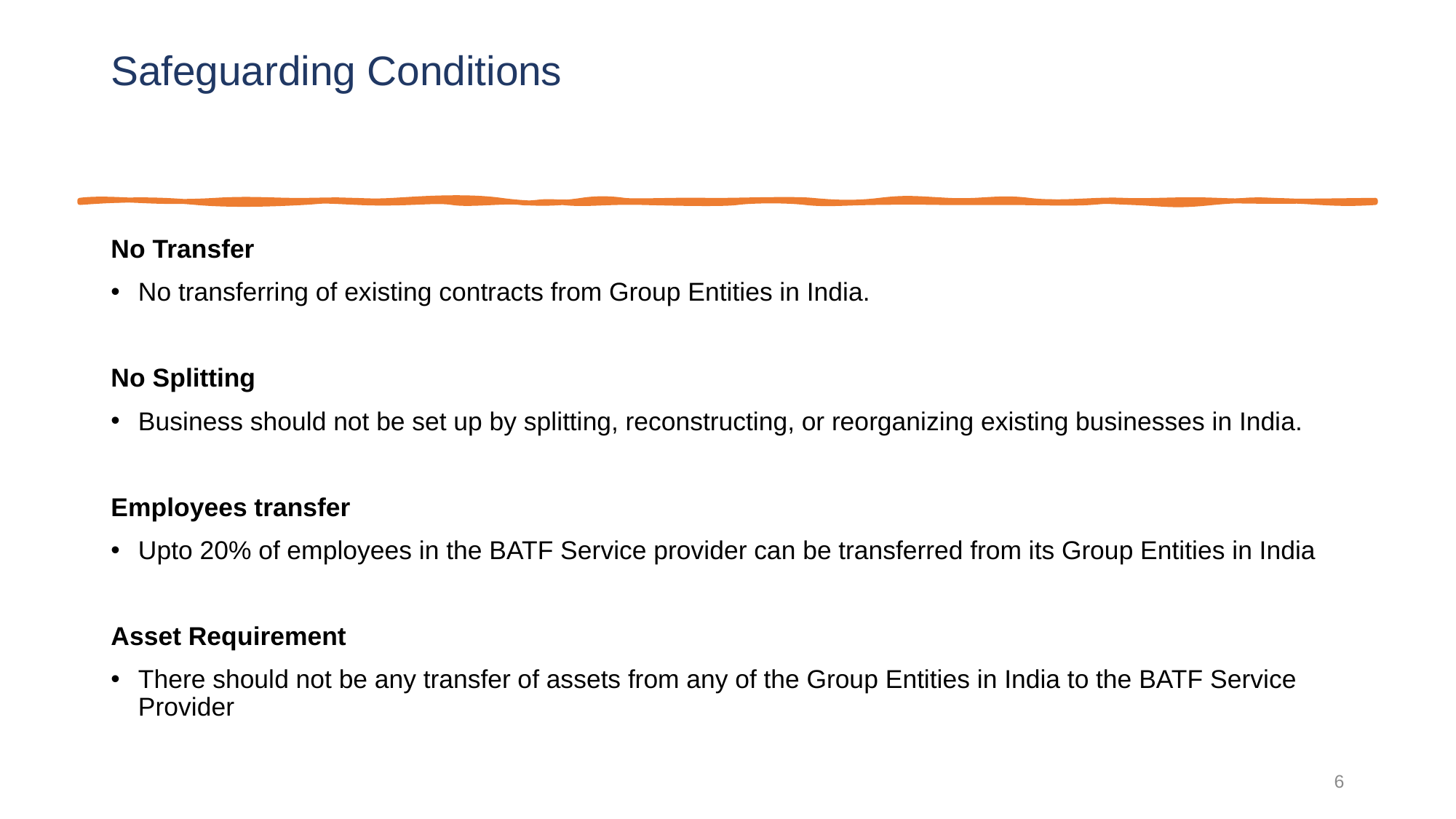

# Safeguarding Conditions

No Transfer
No transferring of existing contracts from Group Entities in India.

No Splitting
Business should not be set up by splitting, reconstructing, or reorganizing existing businesses in India.

Employees transfer
Upto 20% of employees in the BATF Service provider can be transferred from its Group Entities in India

Asset Requirement
There should not be any transfer of assets from any of the Group Entities in India to the BATF Service Provider

xxx
6